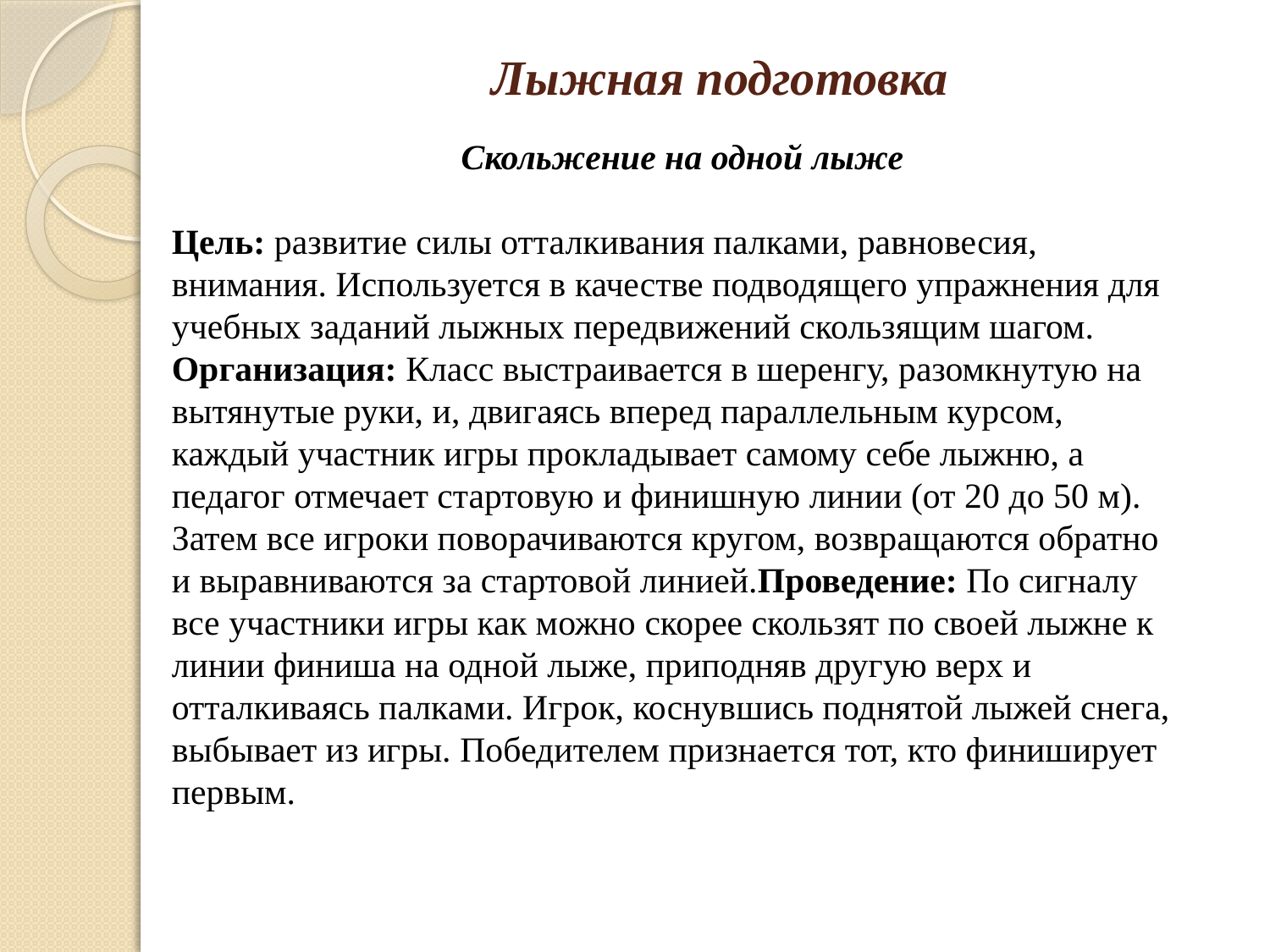

# Лыжная подготовка
 Скольжение на одной лыже

Цель: развитие силы отталкивания палками, равновесия, внимания. Используется в качестве подводящего упражнения для учебных заданий лыжных передвижений скользящим шагом. Организация: Класс выстраивается в шеренгу, разомкнутую на вытянутые руки, и, двигаясь вперед параллельным курсом, каждый участник игры прокладывает самому себе лыжню, а педагог отмечает стартовую и финишную линии (от 20 до 50 м). Затем все игроки поворачиваются кругом, возвращаются обратно и выравниваются за стартовой линией. Проведение: По сигналу все участники игры как можно скорее скользят по своей лыжне к линии финиша на одной лыже, приподняв другую верх и отталкиваясь палками. Игрок, коснувшись поднятой лыжей снега, выбывает из игры. Победителем признается тот, кто финиширует первым.